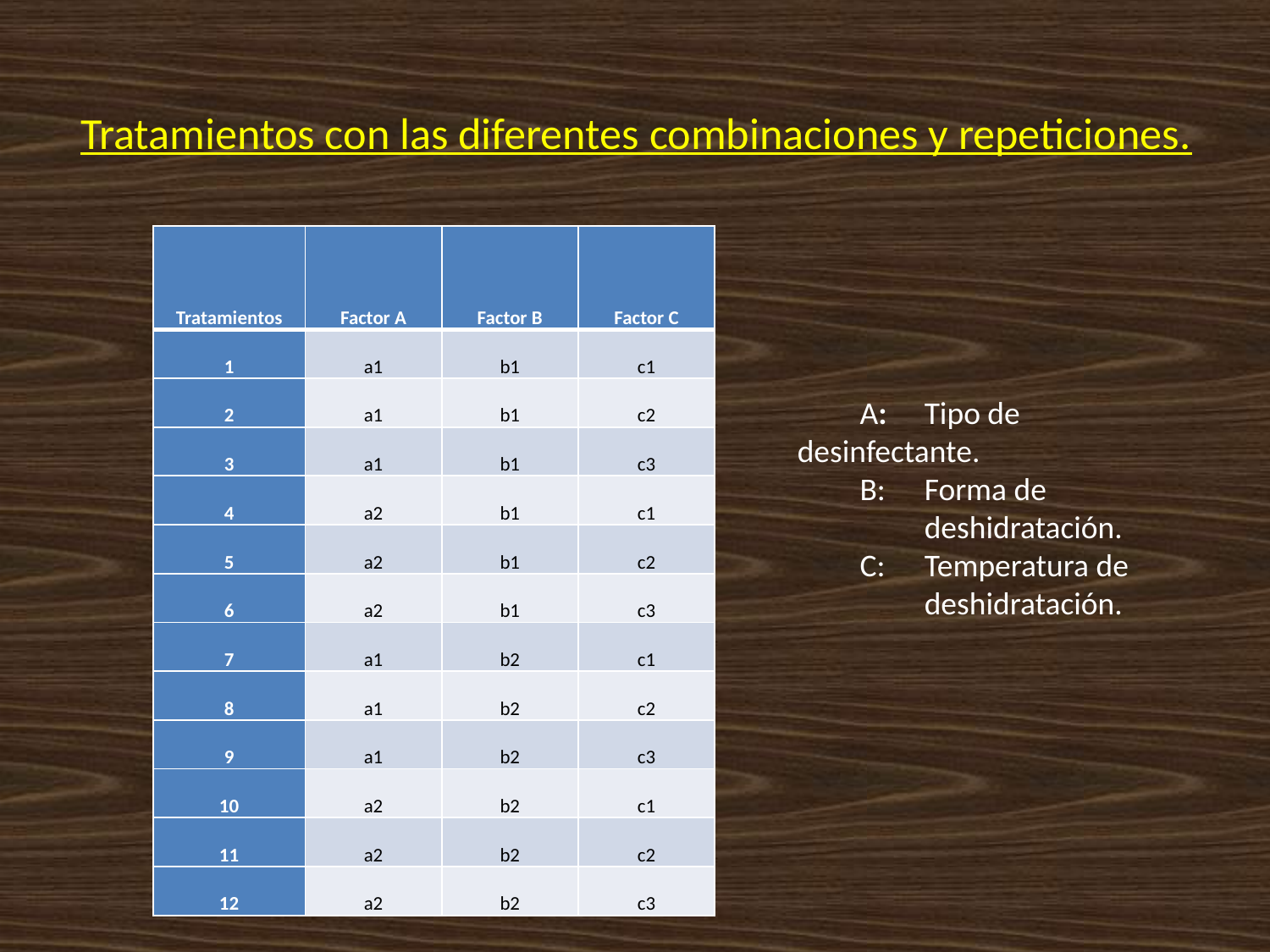

# Tratamientos con las diferentes combinaciones y repeticiones.
| Tratamientos | Factor A | Factor B | Factor C |
| --- | --- | --- | --- |
| 1 | a1 | b1 | c1 |
| 2 | a1 | b1 | c2 |
| 3 | a1 | b1 | c3 |
| 4 | a2 | b1 | c1 |
| 5 | a2 | b1 | c2 |
| 6 | a2 | b1 | c3 |
| 7 | a1 | b2 | c1 |
| 8 | a1 | b2 | c2 |
| 9 | a1 | b2 | c3 |
| 10 | a2 | b2 | c1 |
| 11 | a2 | b2 | c2 |
| 12 | a2 | b2 | c3 |
A: 	Tipo de 	desinfectante.
B: 	Forma de 	deshidratación.
C: 	Temperatura de 	deshidratación.